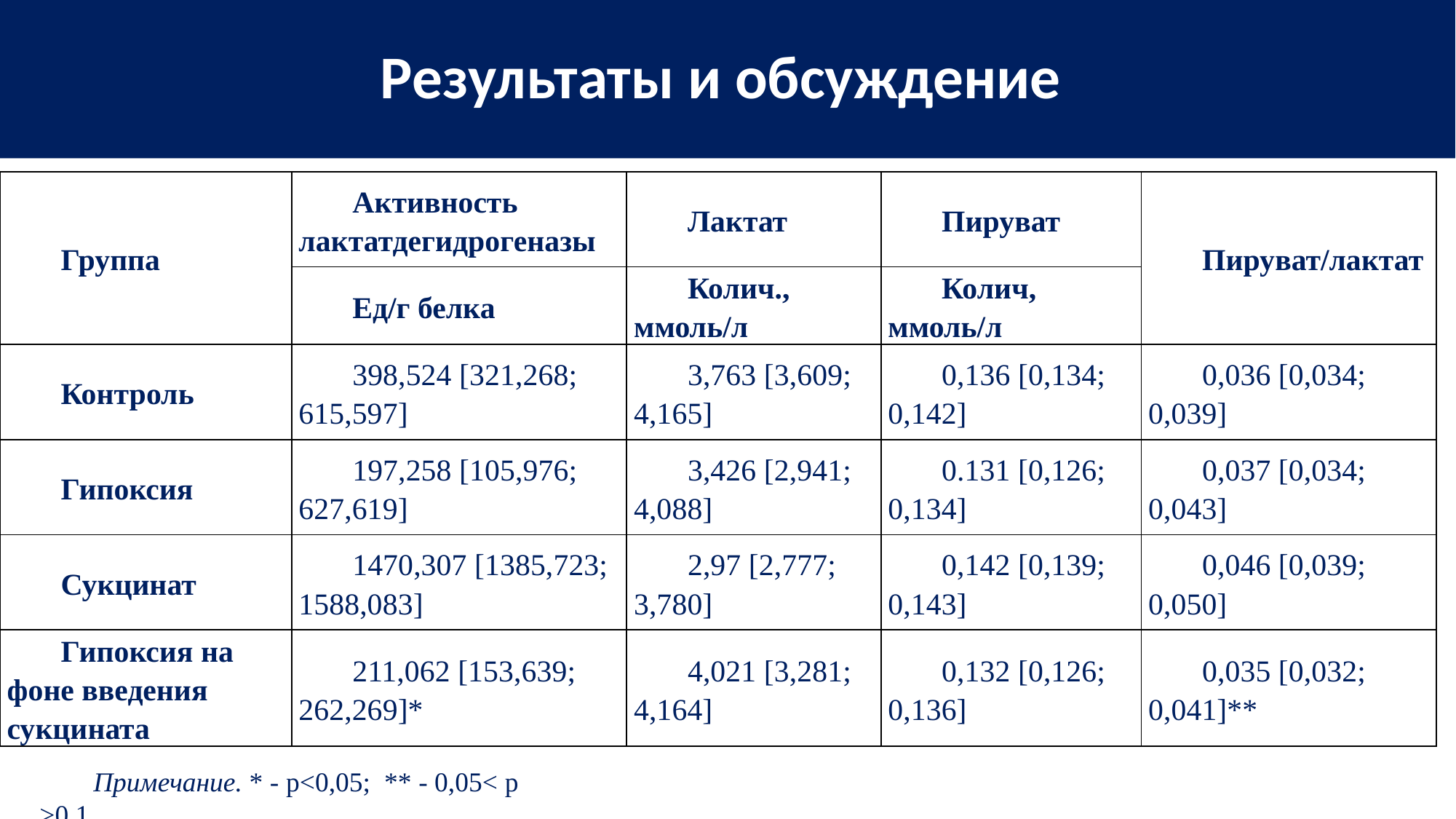

# Результаты и обсуждение
| Группа | Активность лактатдегидрогеназы | Лактат | Пируват | Пируват/лактат |
| --- | --- | --- | --- | --- |
|  | Ед/г белка | Колич., ммоль/л | Колич, ммоль/л |  |
| Контроль | 398,524 [321,268; 615,597] | 3,763 [3,609; 4,165] | 0,136 [0,134; 0,142] | 0,036 [0,034; 0,039] |
| Гипоксия | 197,258 [105,976; 627,619] | 3,426 [2,941; 4,088] | 0.131 [0,126; 0,134] | 0,037 [0,034; 0,043] |
| Сукцинат | 1470,307 [1385,723; 1588,083] | 2,97 [2,777; 3,780] | 0,142 [0,139; 0,143] | 0,046 [0,039; 0,050] |
| Гипоксия на фоне введения сукцината | 211,062 [153,639; 262,269]\* | 4,021 [3,281; 4,164] | 0,132 [0,126; 0,136] | 0,035 [0,032; 0,041]\*\* |
Примечание. * - p<0,05;  ** - 0,05< p >0,1